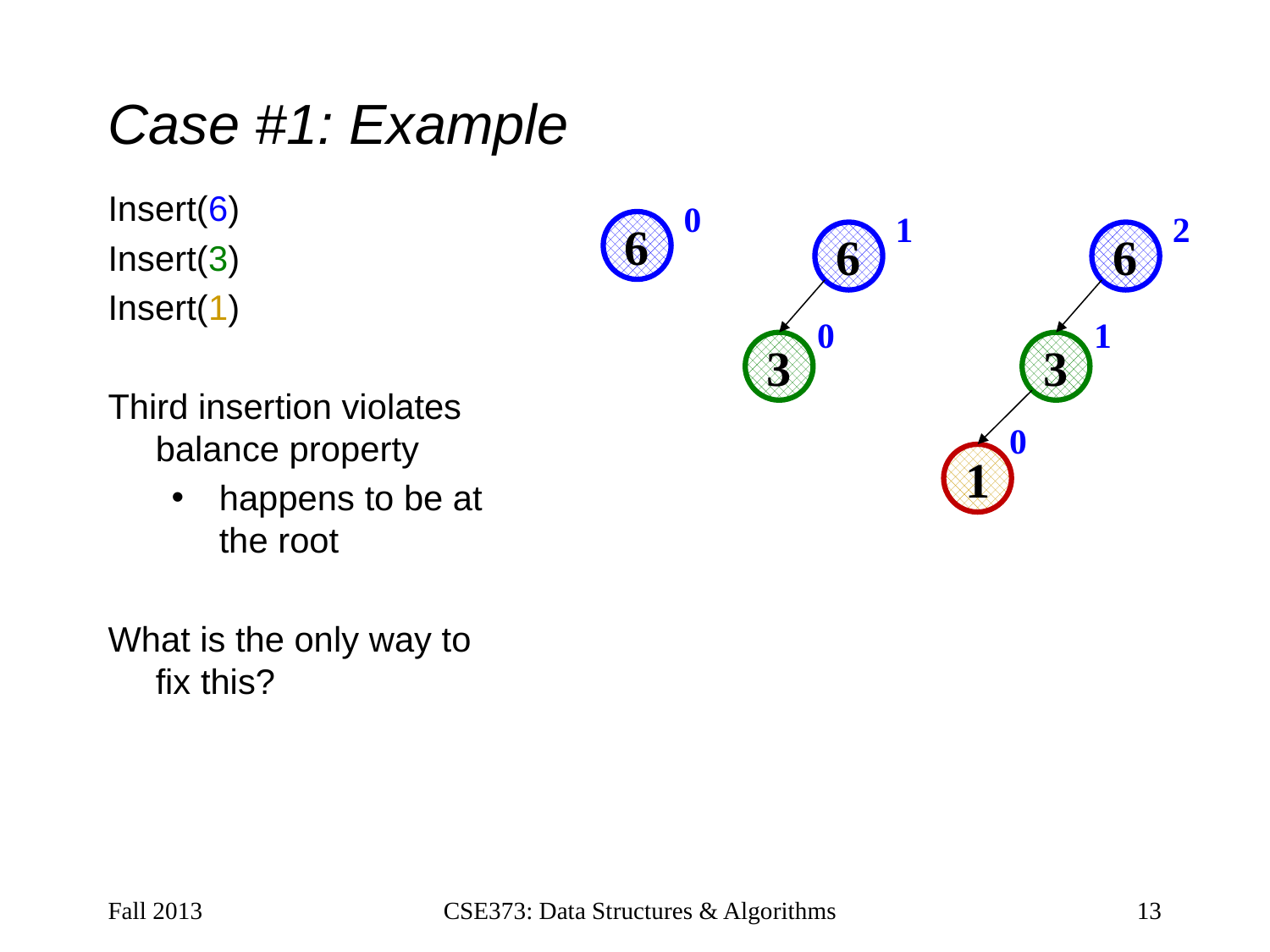

# Case #1: Example
Insert(6)
Insert(3)
Insert(1)

Third insertion violates balance property
happens to be at the root

What is the only way to fix this?

0
1
2
6
6
6
0
1
3
3
0
1
Fall 2013
CSE373: Data Structures & Algorithms
13